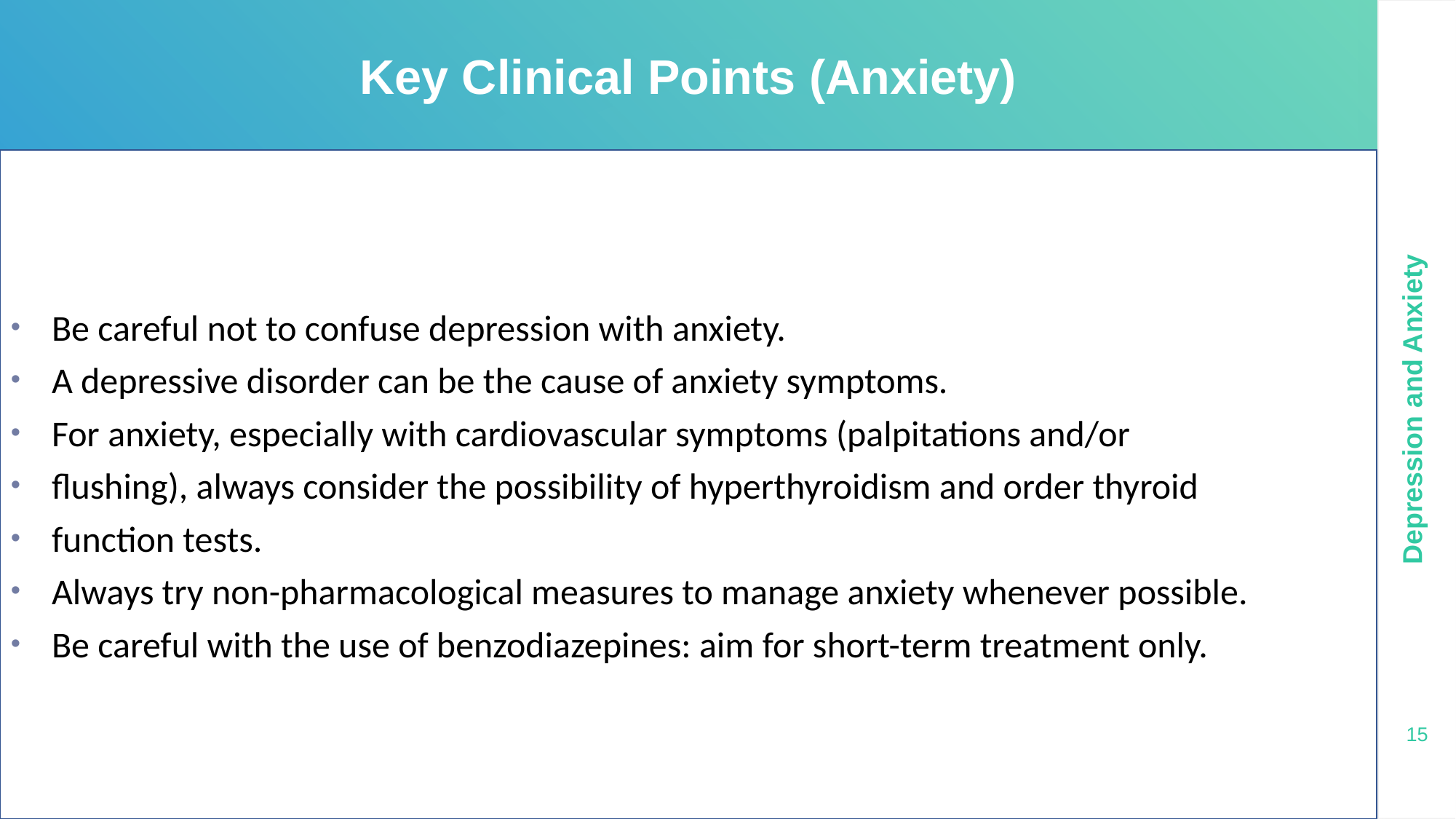

Key Clinical Points (Anxiety)
Be careful not to confuse depression with anxiety.
A depressive disorder can be the cause of anxiety symptoms.
For anxiety, especially with cardiovascular symptoms (palpitations and/or
flushing), always consider the possibility of hyperthyroidism and order thyroid
function tests.
Always try non-pharmacological measures to manage anxiety whenever possible.
Be careful with the use of benzodiazepines: aim for short-term treatment only.
Depression and Anxiety
15